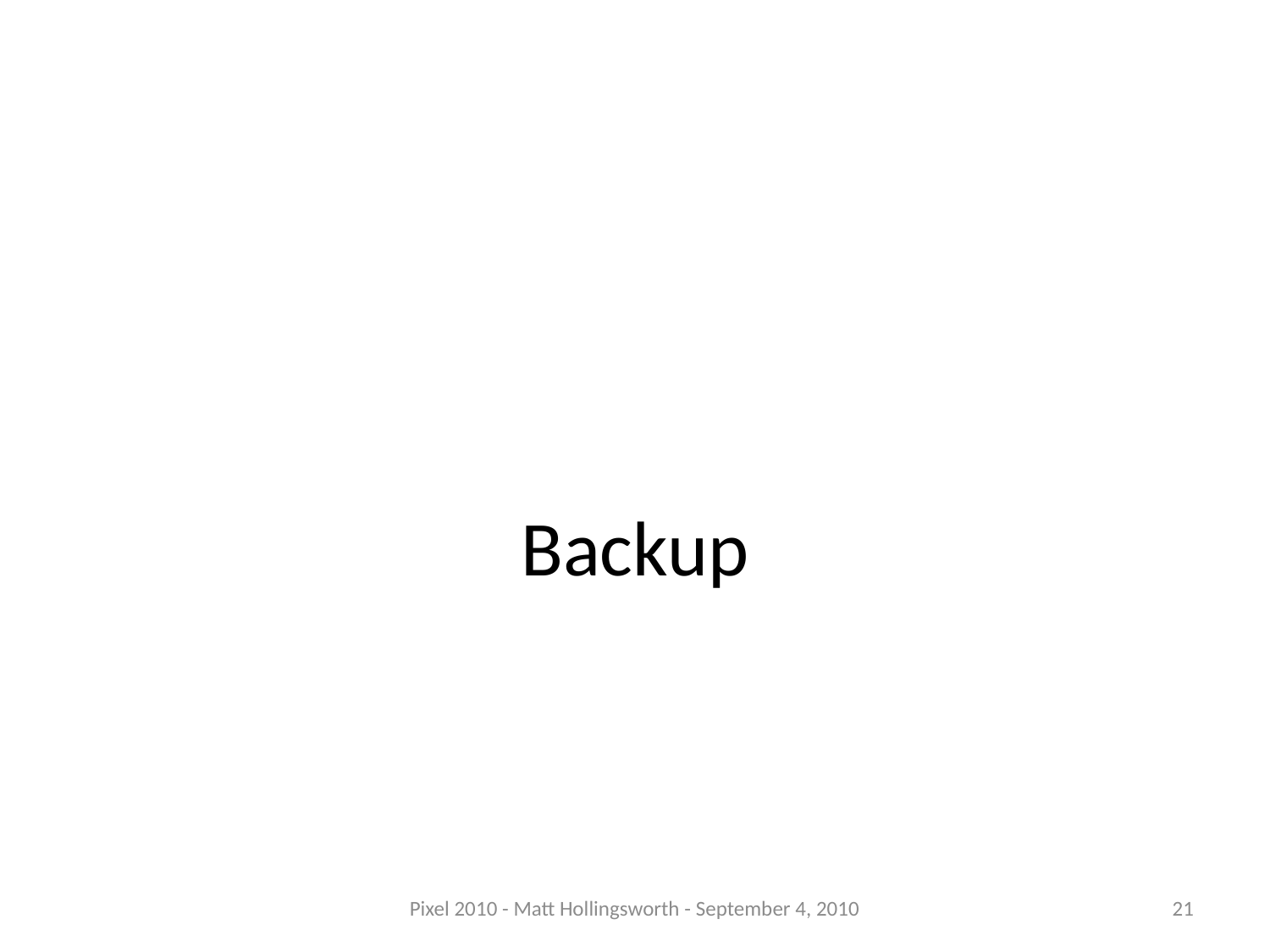

# Backup
Pixel 2010 - Matt Hollingsworth - September 4, 2010
21